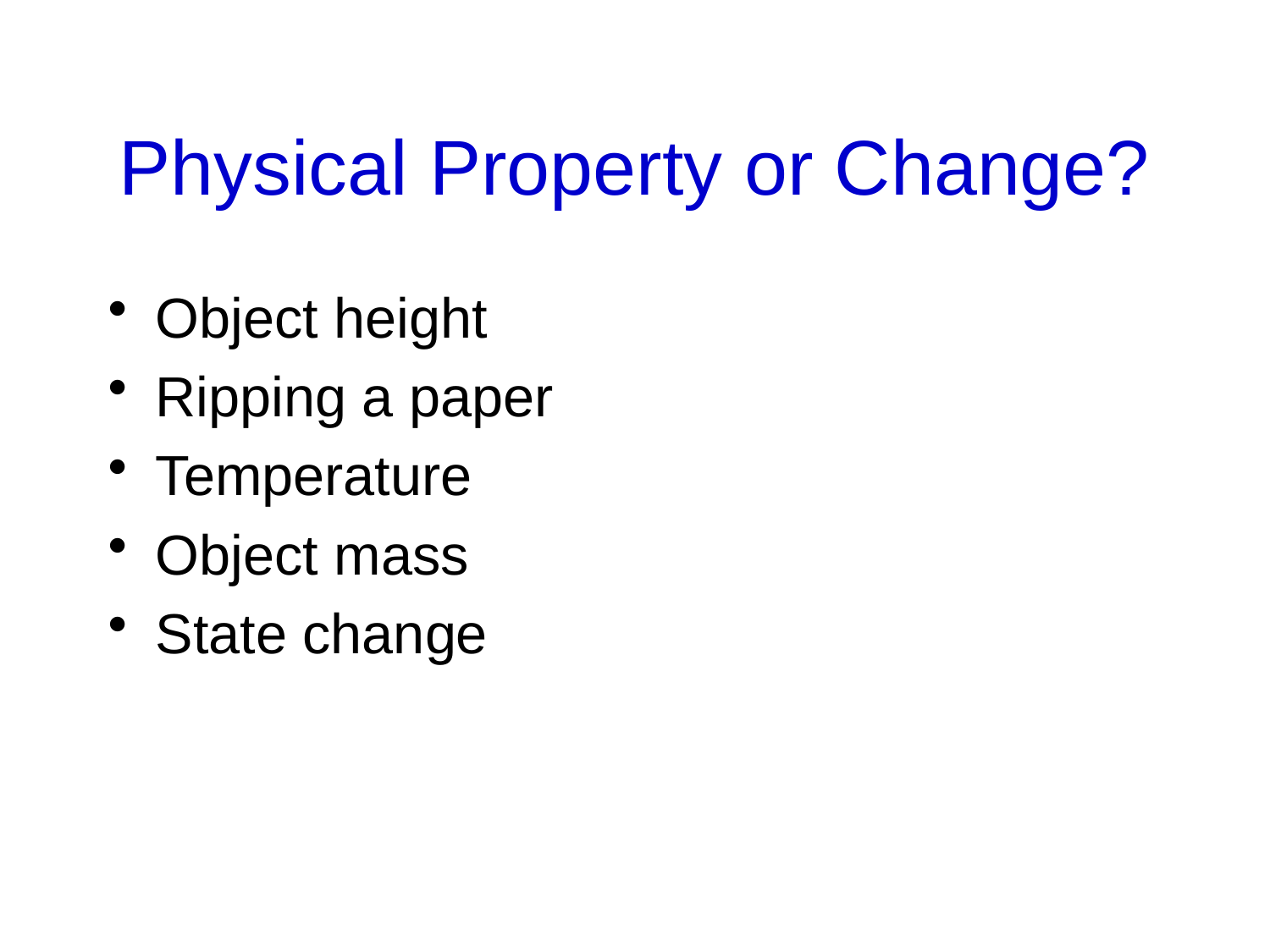

# Physical Property or Change?
Object height
Ripping a paper
Temperature
Object mass
State change